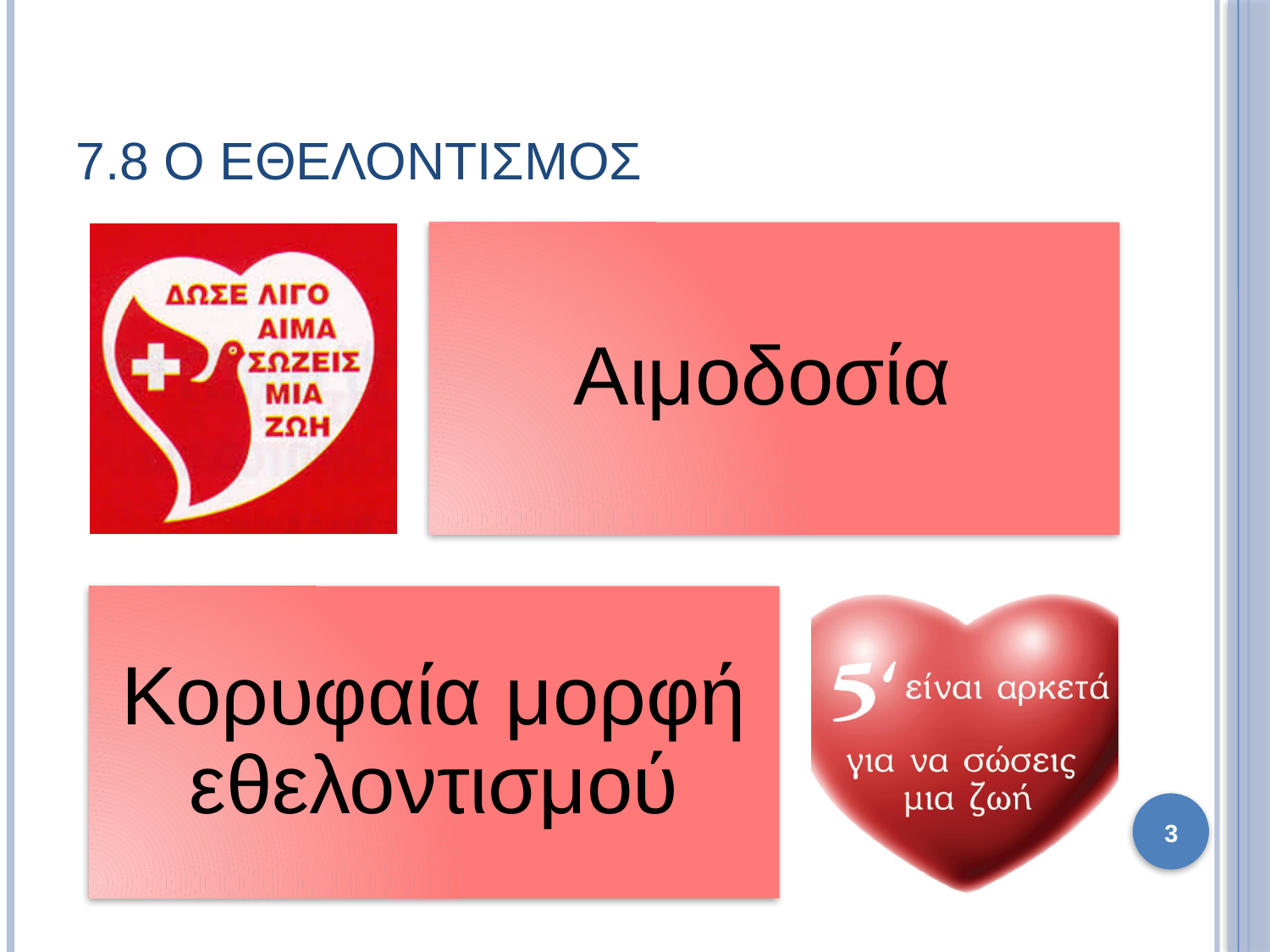

# 7.8 Ο Εθελοντισμοσ
Αιμοδοσία
Κορυφαία μορφή εθελοντισμού
3